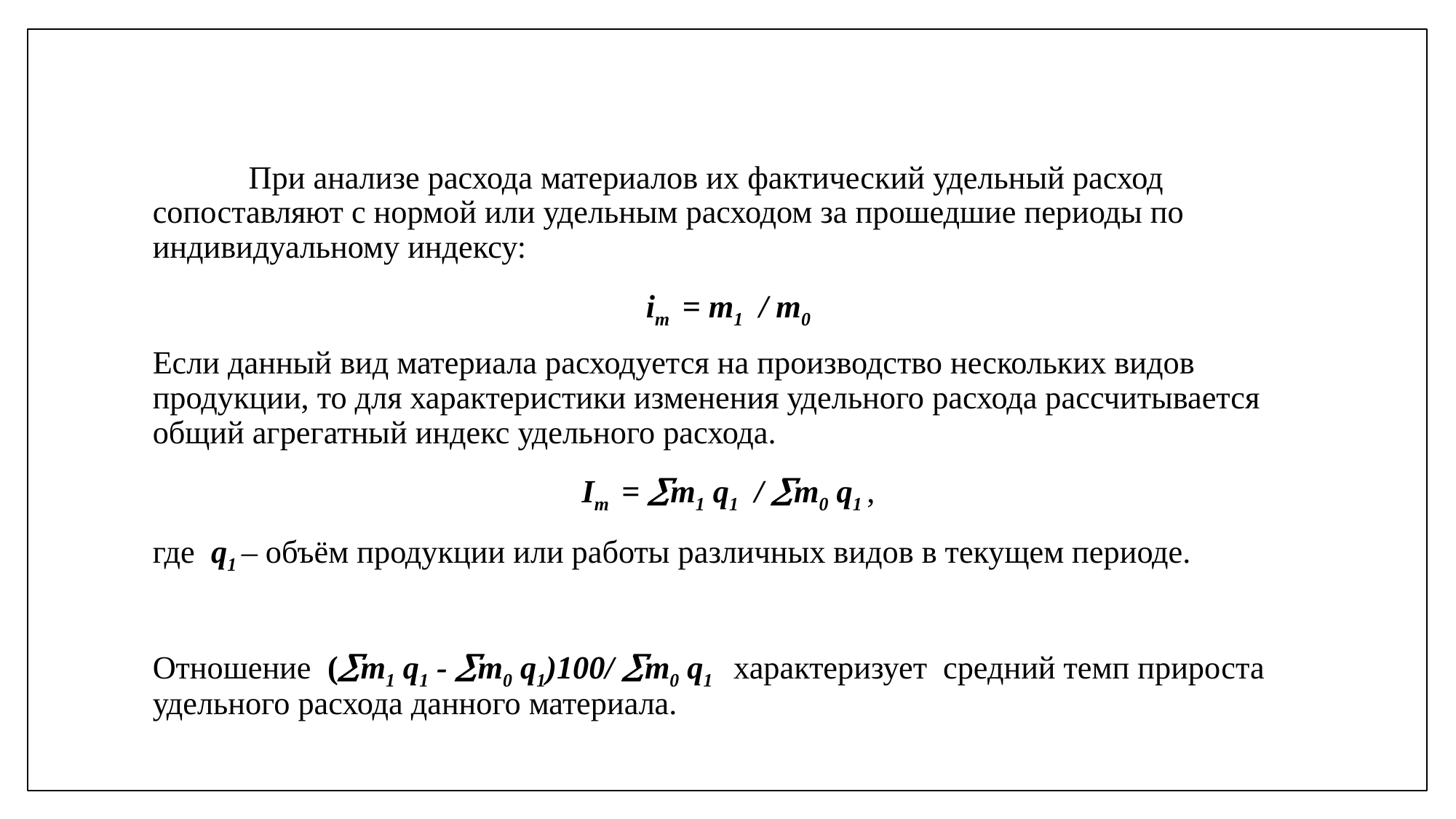

#
            При анализе расхода материалов их фактический удельный расход сопоставляют с нормой или удельным расходом за прошедшие периоды по индивидуальному индексу:
im  = m1  / m0
	Если данный вид материала расходуется на производство нескольких видов продукции, то для характеристики изменения удельного расхода рассчитывается общий агрегатный индекс удельного расхода.
Im  = ∑m1 q1  / ∑m0 q1 ,
где  q1 – объём продукции или работы различных видов в текущем периоде.

	Отношение  (∑m1 q1 - ∑m0 q1)100/ ∑m0 q1   характеризует  средний темп прироста удельного расхода данного материала.